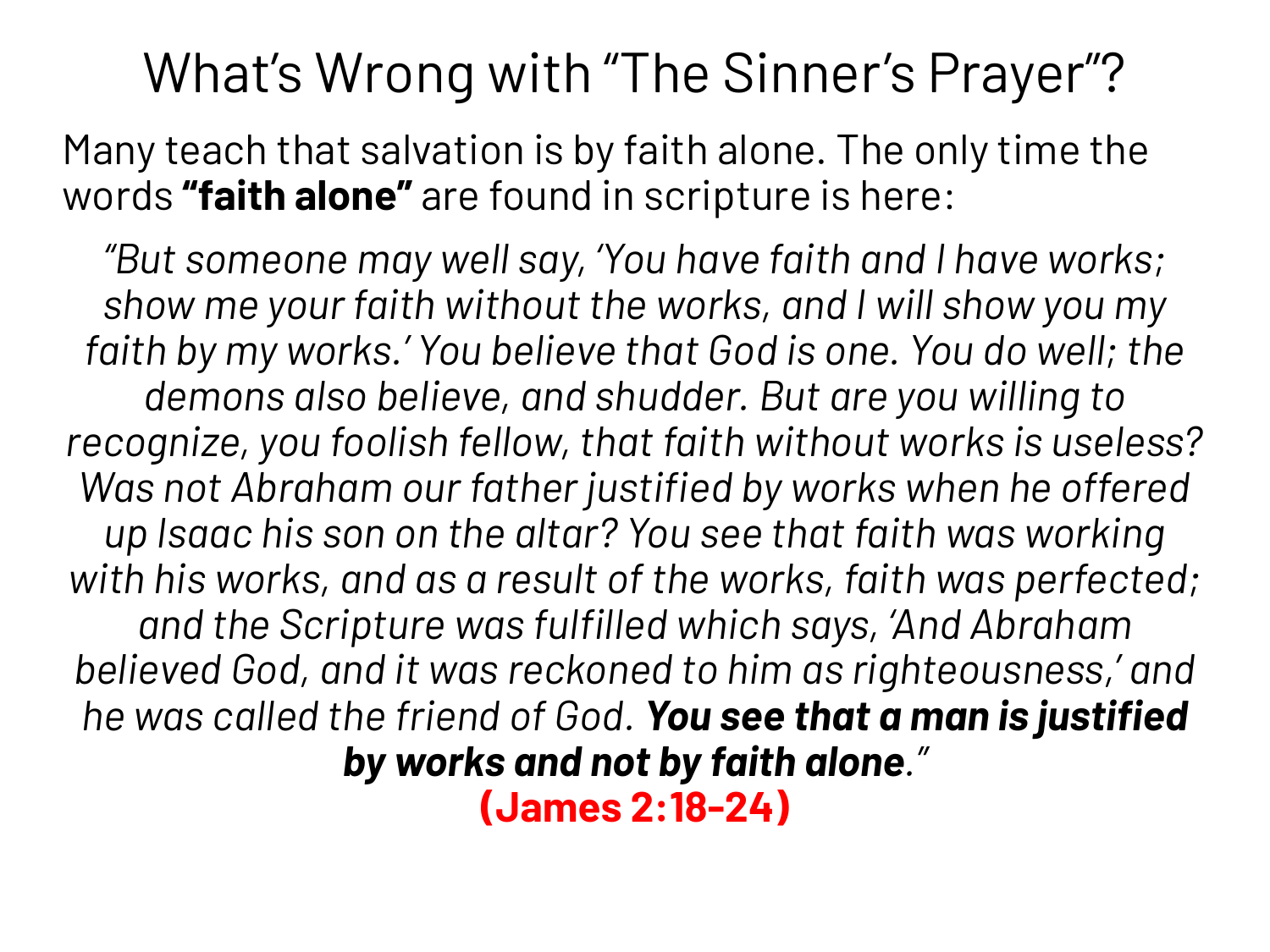

# What’s Wrong with “The Sinner’s Prayer”?
Many teach that salvation is by faith alone. The only time the words “faith alone” are found in scripture is here:
“But someone may well say, ‘You have faith and I have works; show me your faith without the works, and I will show you my faith by my works.’ You believe that God is one. You do well; the demons also believe, and shudder. But are you willing to recognize, you foolish fellow, that faith without works is useless? Was not Abraham our father justified by works when he offered up Isaac his son on the altar? You see that faith was working with his works, and as a result of the works, faith was perfected; and the Scripture was fulfilled which says, ‘And Abraham believed God, and it was reckoned to him as righteousness,’ and he was called the friend of God. You see that a man is justified by works and not by faith alone.”
(James 2:18-24)